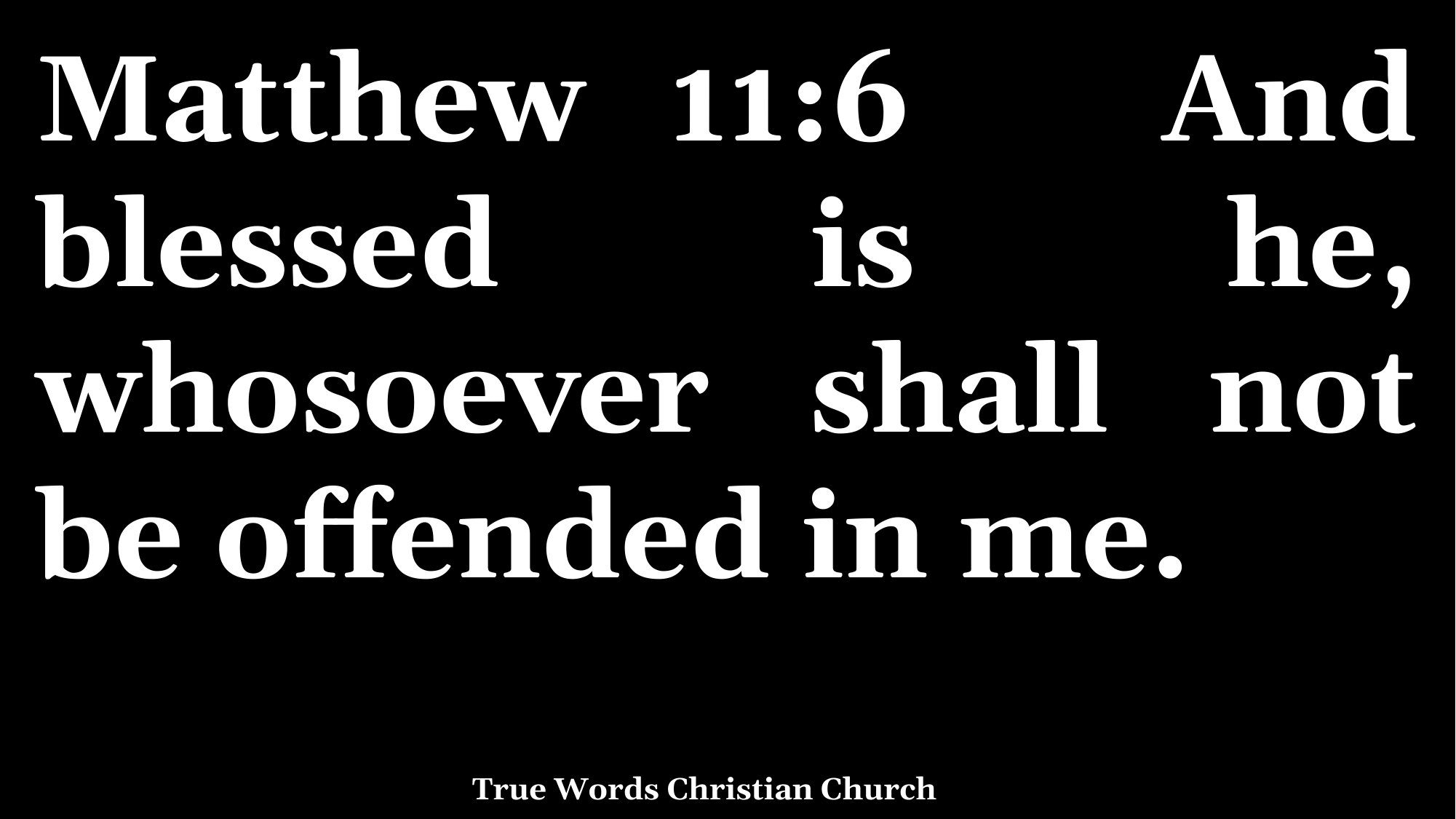

Matthew 11:6   And blessed is he, whosoever shall not be offended in me.
True Words Christian Church